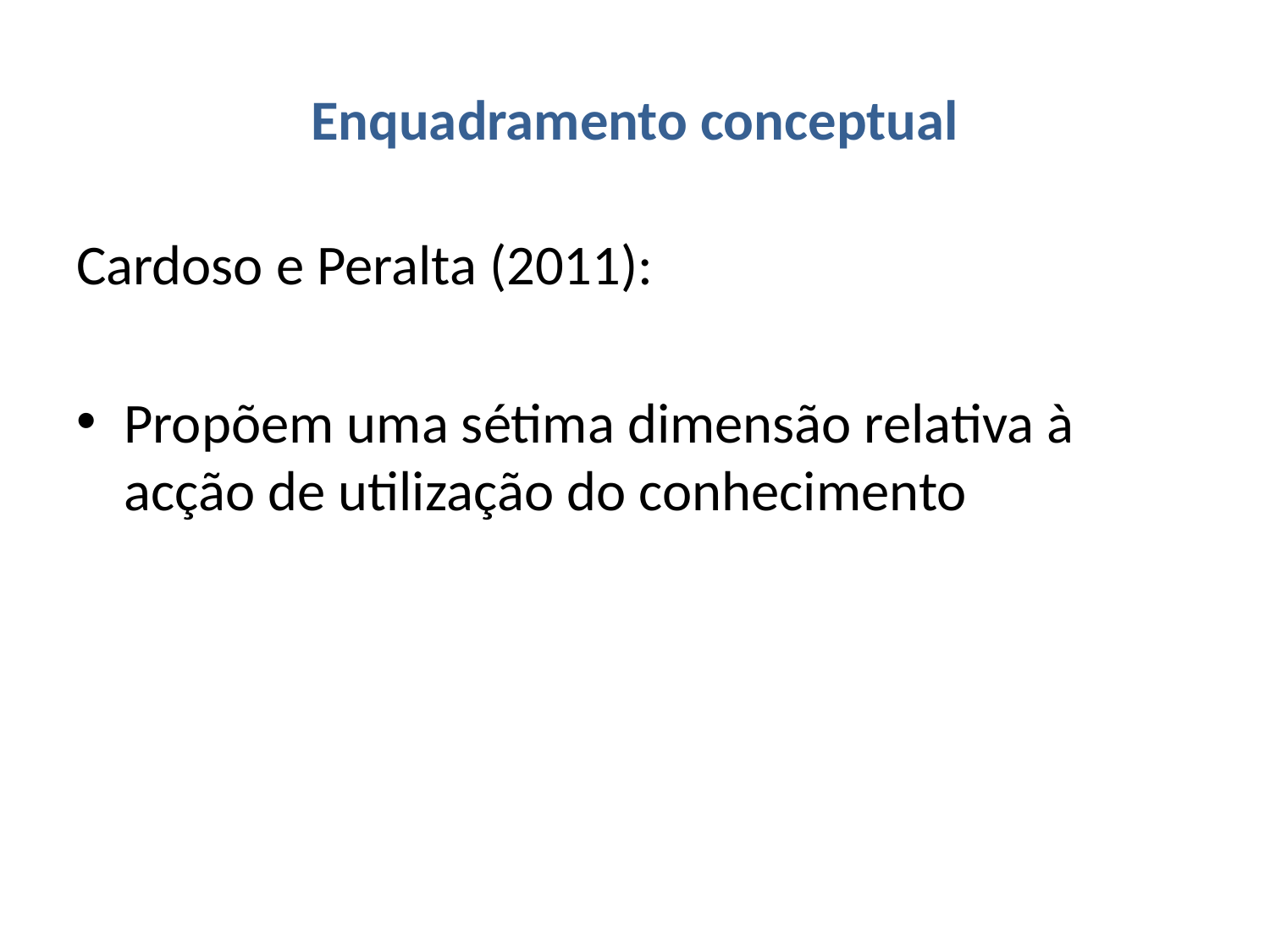

# Enquadramento conceptual
Cardoso e Peralta (2011):

Propõem uma sétima dimensão relativa à acção de utilização do conhecimento